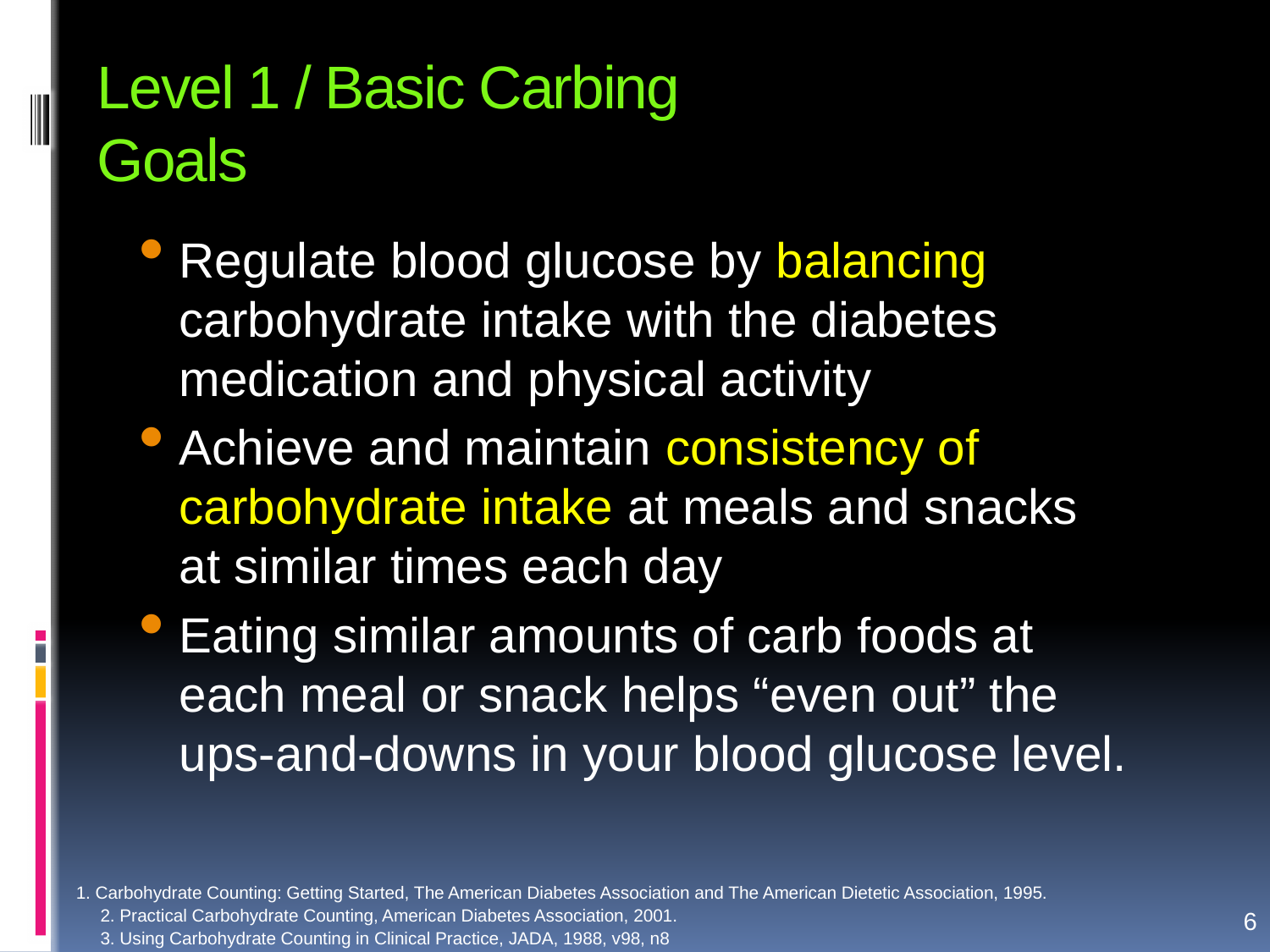

# Level 1 / Basic Carbing Goals

Regulate blood glucose by balancing carbohydrate intake with the diabetes medication and physical activity
Achieve and maintain consistency of carbohydrate intake at meals and snacks at similar times each day
Eating similar amounts of carb foods at each meal or snack helps “even out” the ups-and-downs in your blood glucose level.

1. Carbohydrate Counting: Getting Started, The American Diabetes Association and The American Dietetic Association, 1995.
     2. Practical Carbohydrate Counting, American Diabetes Association, 2001.
     3. Using Carbohydrate Counting in Clinical Practice, JADA, 1988, v98, n8

6